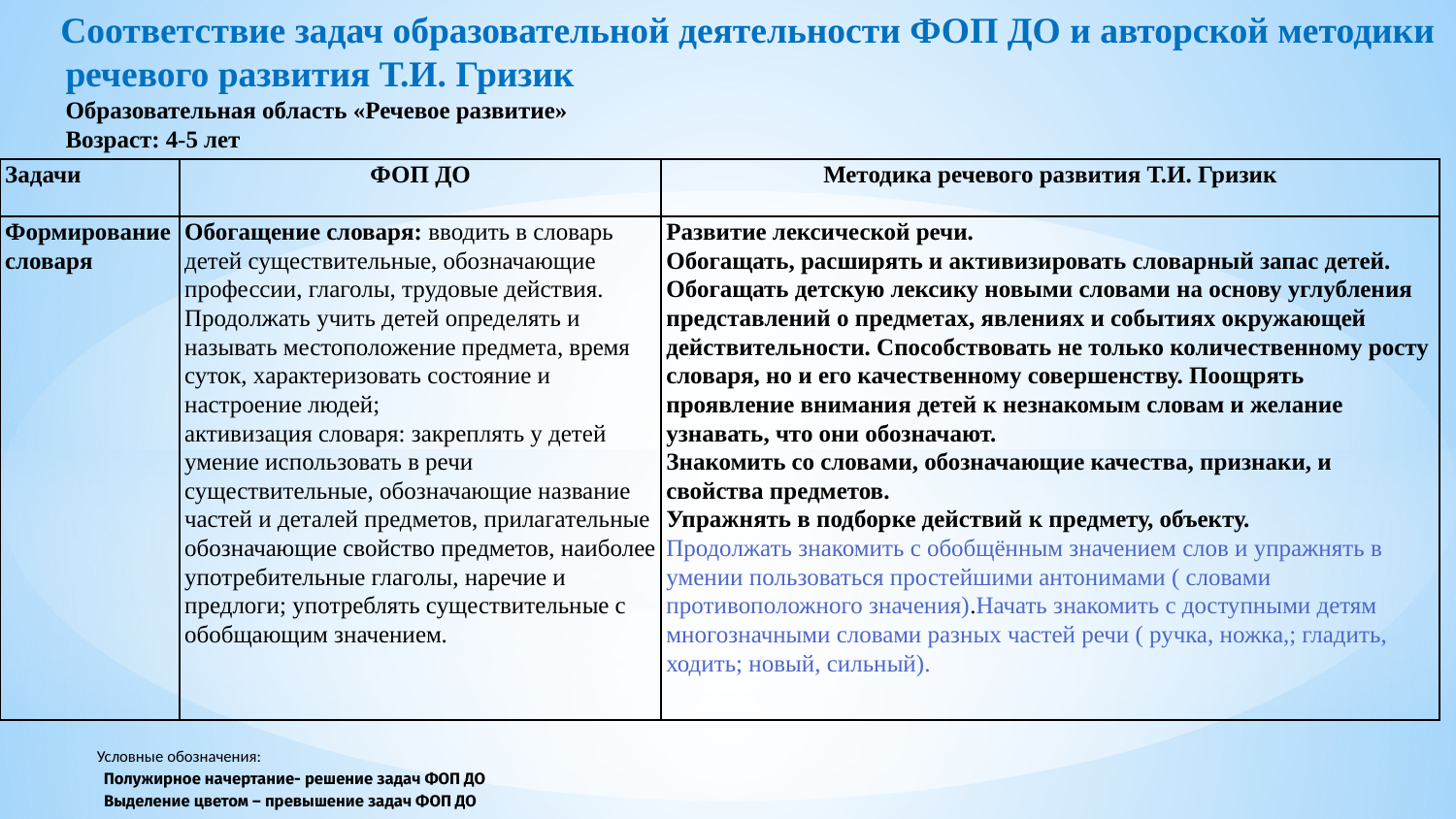

# Соответствие задач образовательной деятельности ФОП ДО и авторской методики речевого развития Т.И. Гризик Образовательная область «Речевое развитие» Возраст: 4-5 лет

| Задачи | ФОП ДО | Методика речевого развития Т.И. Гризик |
| --- | --- | --- |
| Формирование словаря | Обогащение словаря: вводить в словарь детей существительные, обозначающие профессии, глаголы, трудовые действия. Продолжать учить детей определять и называть местоположение предмета, время суток, характеризовать состояние и настроение людей; активизация словаря: закреплять у детей умение использовать в речи существительные, обозначающие название частей и деталей предметов, прилагательные обозначающие свойство предметов, наиболее употребительные глаголы, наречие и предлоги; употреблять существительные с обобщающим значением. | Развитие лексической речи. Обогащать, расширять и активизировать словарный запас детей. Обогащать детскую лексику новыми словами на основу углубления представлений о предметах, явлениях и событиях окружающей действительности. Способствовать не только количественному росту словаря, но и его качественному совершенству. Поощрять проявление внимания детей к незнакомым словам и желание узнавать, что они обозначают. Знакомить со словами, обозначающие качества, признаки, и свойства предметов. Упражнять в подборке действий к предмету, объекту. Продолжать знакомить с обобщённым значением слов и упражнять в умении пользоваться простейшими антонимами ( словами противоположного значения).Начать знакомить с доступными детям многозначными словами разных частей речи ( ручка, ножка,; гладить, ходить; новый, сильный). |
      Условные обозначения:
  Полужирное начертание- решение задач ФОП ДО
Выделение цветом – превышение задач ФОП ДО